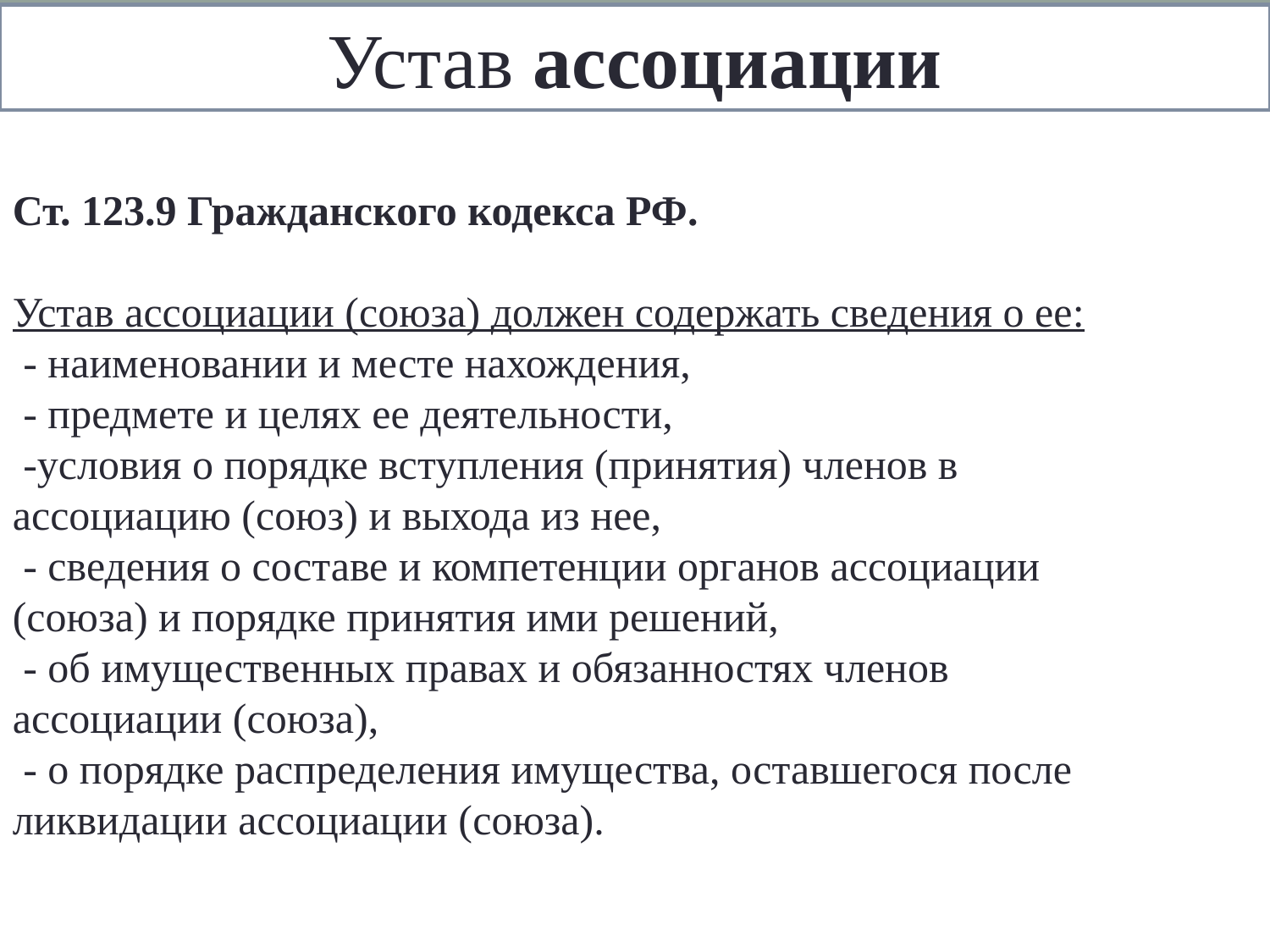

Устав ассоциации

Ст. 123.9 Гражданского кодекса РФ.

Устав ассоциации (союза) должен содержать сведения о ее:
 - наименовании и месте нахождения,
 - предмете и целях ее деятельности,
 -условия о порядке вступления (принятия) членов в ассоциацию (союз) и выхода из нее,
 - сведения о составе и компетенции органов ассоциации (союза) и порядке принятия ими решений,
 - об имущественных правах и обязанностях членов ассоциации (союза),
 - о порядке распределения имущества, оставшегося после ликвидации ассоциации (союза).